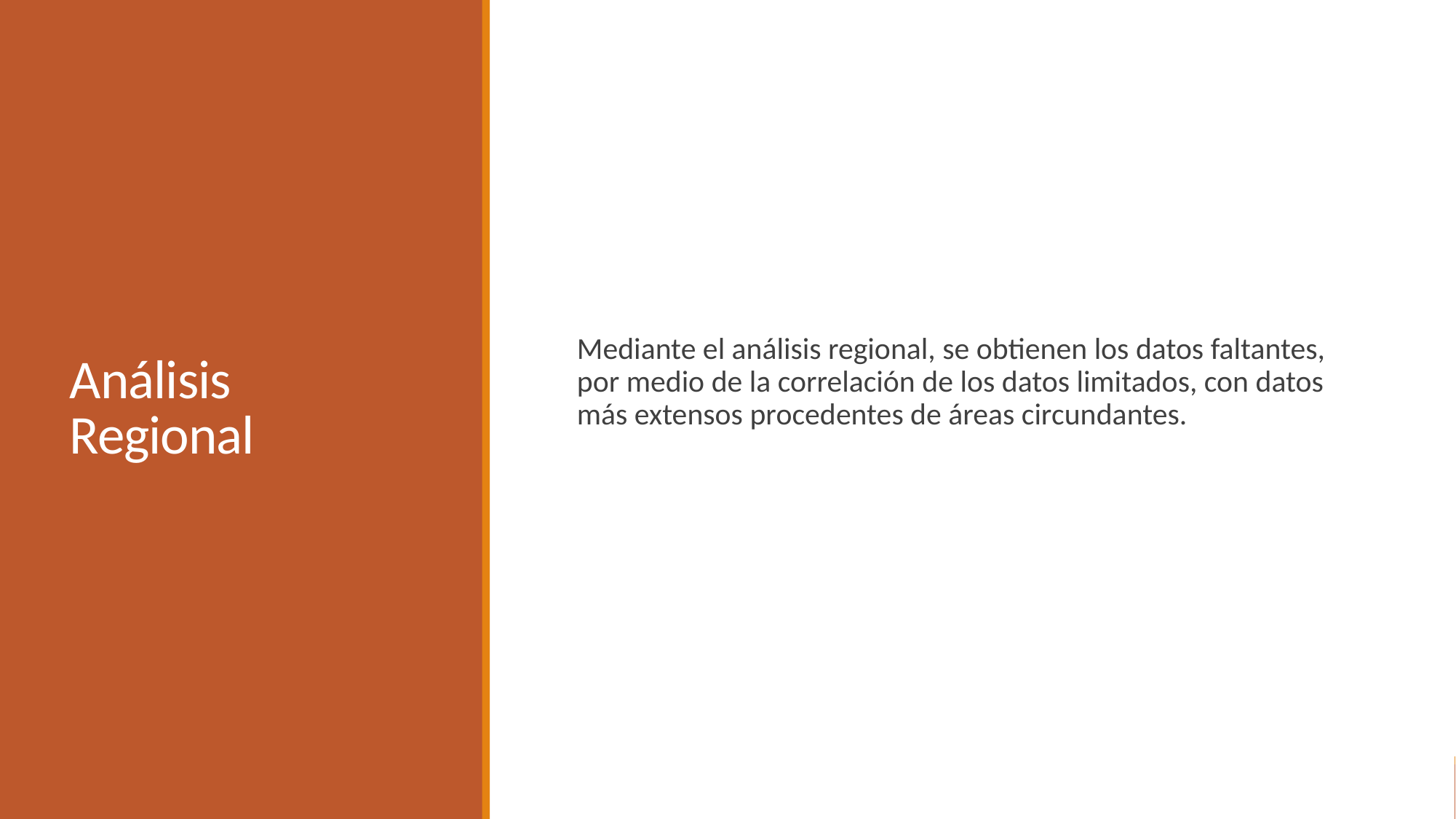

# Análisis Regional
Mediante el análisis regional, se obtienen los datos faltantes, por medio de la correlación de los datos limitados, con datos más extensos procedentes de áreas circundantes.